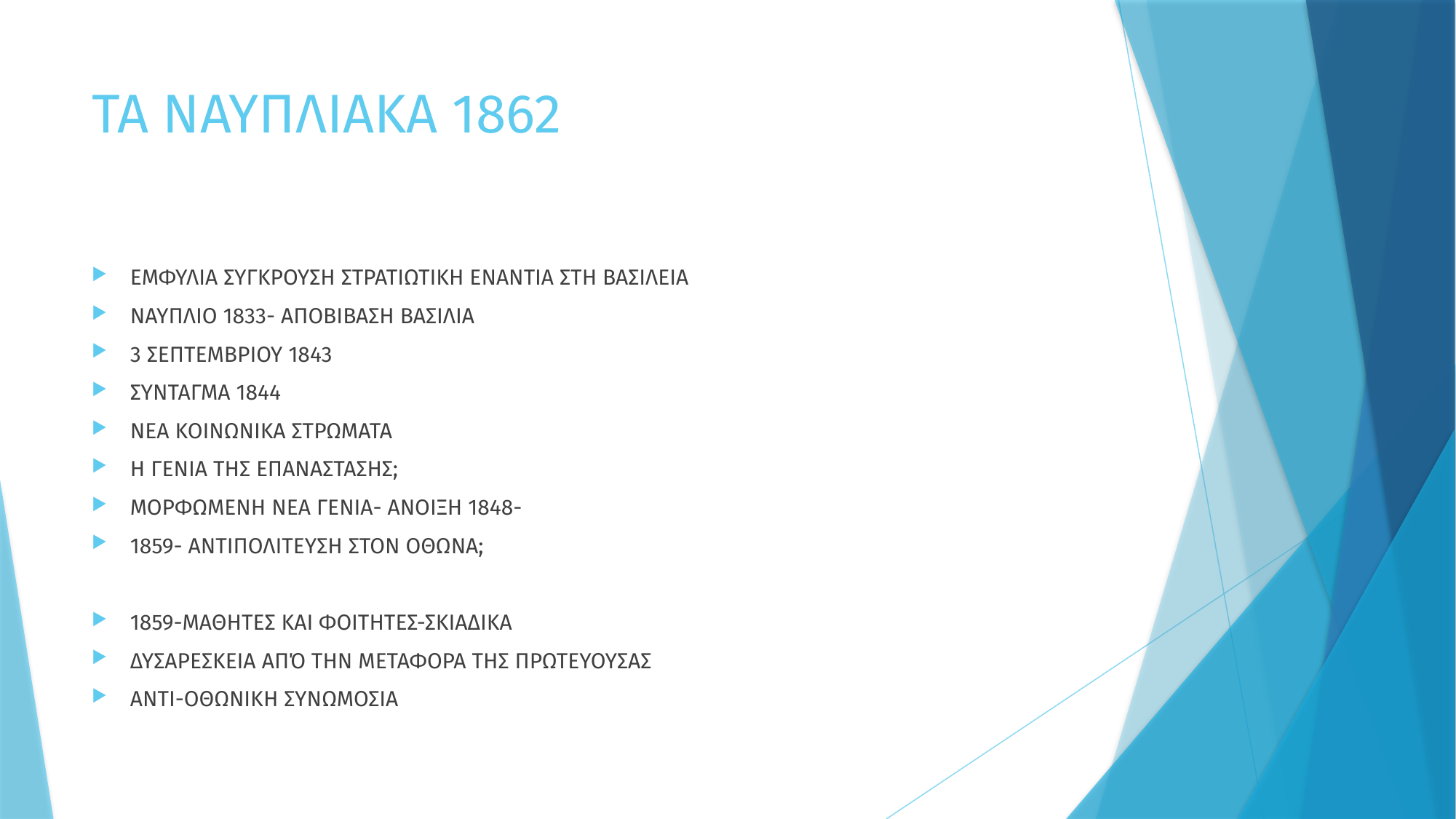

# ΤΑ ΝΑΥΠΛΙΑΚΑ 1862
ΕΜΦΥΛΙΑ ΣΥΓΚΡΟΥΣΗ ΣΤΡΑΤΙΩΤΙΚΗ ΕΝΑΝΤΙΑ ΣΤΗ ΒΑΣΙΛΕΙΑ
ΝΑΥΠΛΙΟ 1833- ΑΠΟΒΙΒΑΣΗ ΒΑΣΙΛΙΑ
3 ΣΕΠΤΕΜΒΡΙΟΥ 1843
ΣΥΝΤΑΓΜΑ 1844
ΝΕΑ ΚΟΙΝΩΝΙΚΑ ΣΤΡΩΜΑΤΑ
Η ΓΕΝΙΑ ΤΗΣ ΕΠΑΝΑΣΤΑΣΗΣ;
ΜΟΡΦΩΜΕΝΗ ΝΕΑ ΓΕΝΙΑ- ΑΝΟΙΞΗ 1848-
1859- ΑΝΤΙΠΟΛΙΤΕΥΣΗ ΣΤΟΝ ΟΘΩΝΑ;

1859-ΜΑΘΗΤΕΣ ΚΑΙ ΦΟΙΤΗΤΕΣ-ΣΚΙΑΔΙΚΑ
ΔΥΣΑΡΕΣΚΕΙΑ ΑΠΌ ΤΗΝ ΜΕΤΑΦΟΡΑ ΤΗΣ ΠΡΩΤΕΥΟΥΣΑΣ
ΑΝΤΙ-ΟΘΩΝΙΚΗ ΣΥΝΩΜΟΣΙΑ